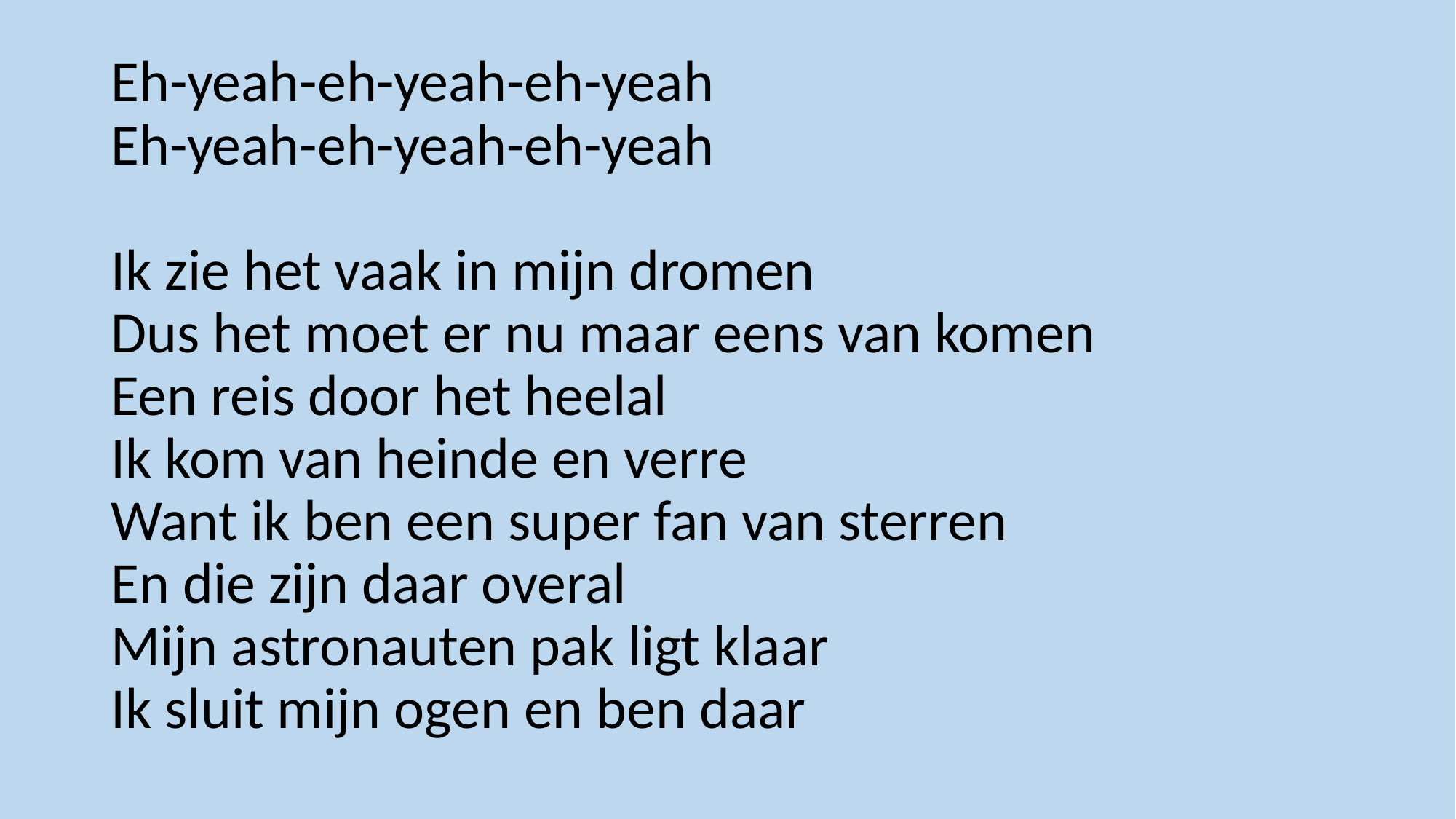

# Eh-yeah-eh-yeah-eh-yeah Eh-yeah-eh-yeah-eh-yeah   Ik zie het vaak in mijn dromen Dus het moet er nu maar eens van komen Een reis door het heelal Ik kom van heinde en verre Want ik ben een super fan van sterren En die zijn daar overal Mijn astronauten pak ligt klaar Ik sluit mijn ogen en ben daar